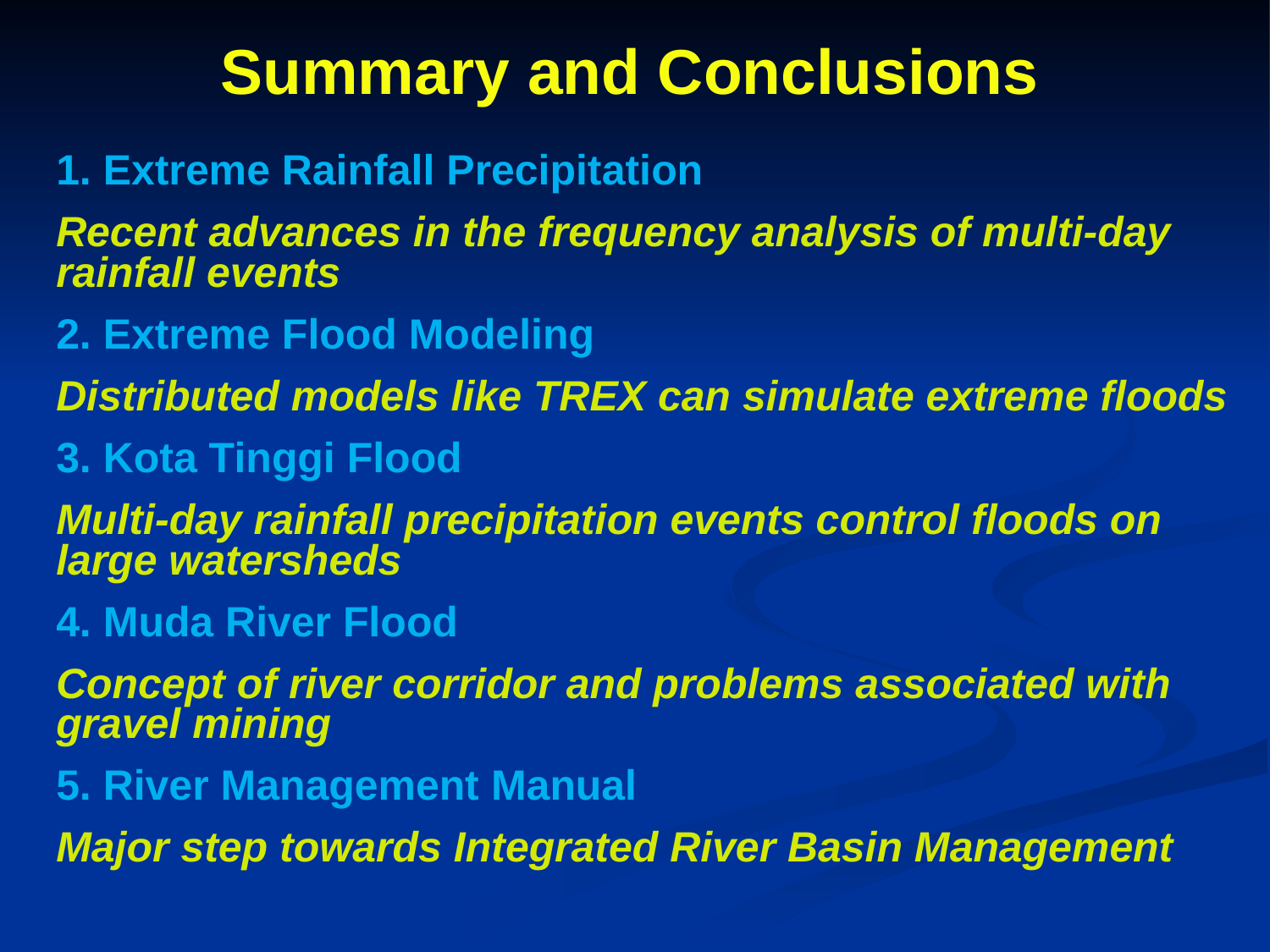

Summary and Conclusions
1. Extreme Rainfall Precipitation
Recent advances in the frequency analysis of multi-day rainfall events
2. Extreme Flood Modeling
Distributed models like TREX can simulate extreme floods
3. Kota Tinggi Flood
Multi-day rainfall precipitation events control floods on large watersheds
4. Muda River Flood
Concept of river corridor and problems associated with gravel mining
5. River Management Manual
Major step towards Integrated River Basin Management